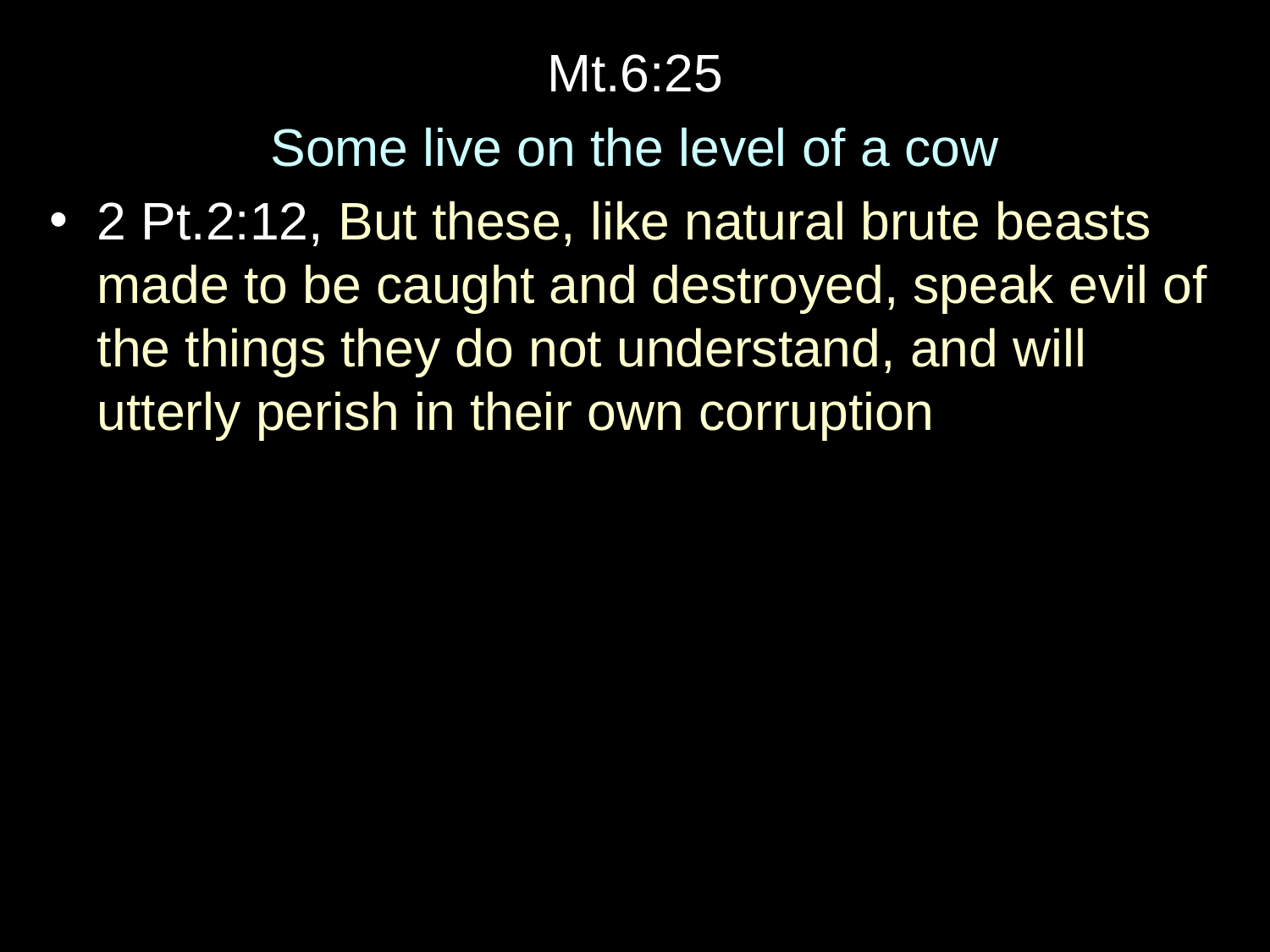

Mt.6:25
Some live on the level of a cow
2 Pt.2:12, But these, like natural brute beasts made to be caught and destroyed, speak evil of the things they do not understand, and will utterly perish in their own corruption